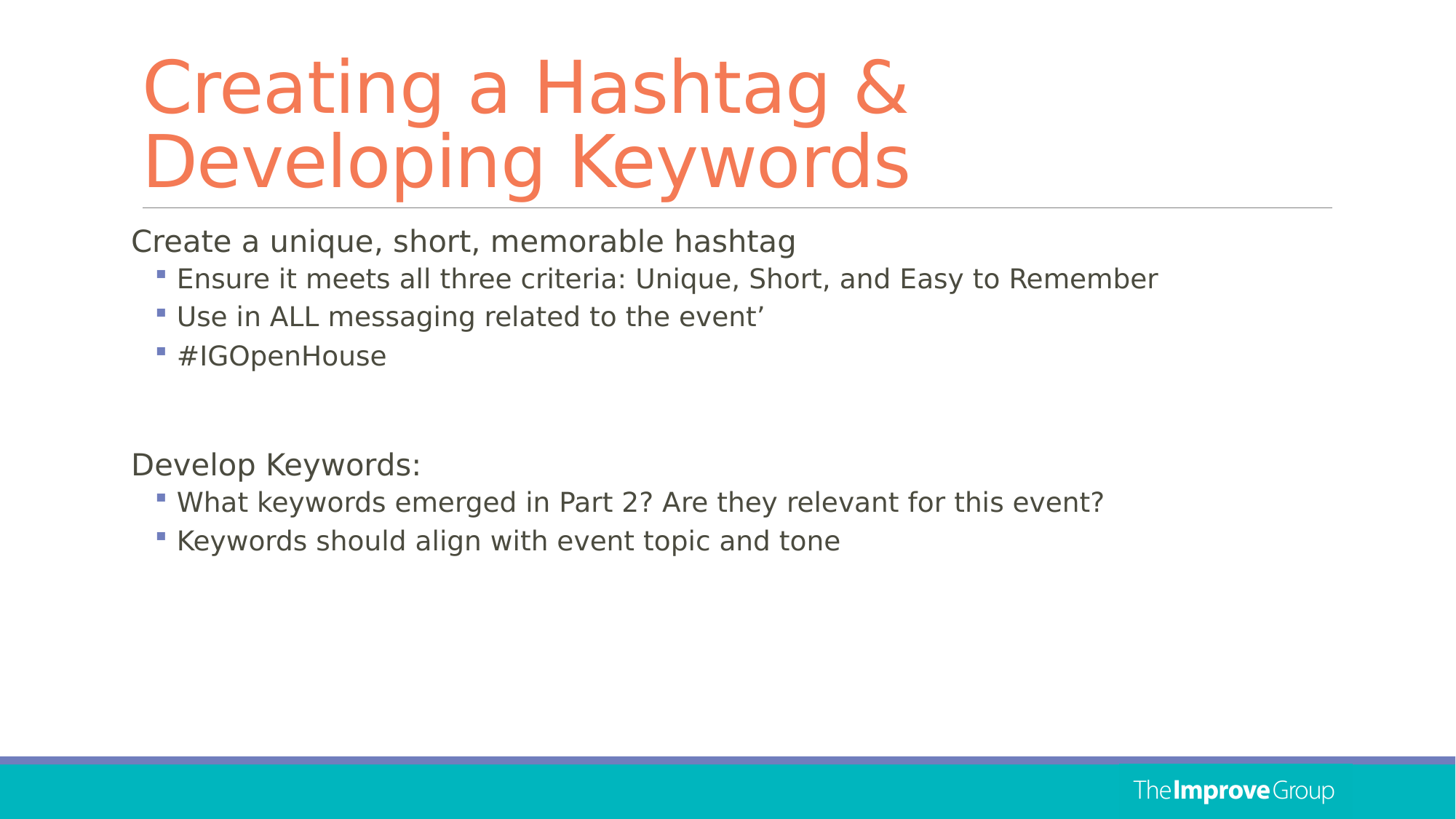

# Creating a Hashtag & Developing Keywords
Create a unique, short, memorable hashtag
Ensure it meets all three criteria: Unique, Short, and Easy to Remember
Use in ALL messaging related to the event’
#IGOpenHouse

Develop Keywords:
What keywords emerged in Part 2? Are they relevant for this event?
Keywords should align with event topic and tone